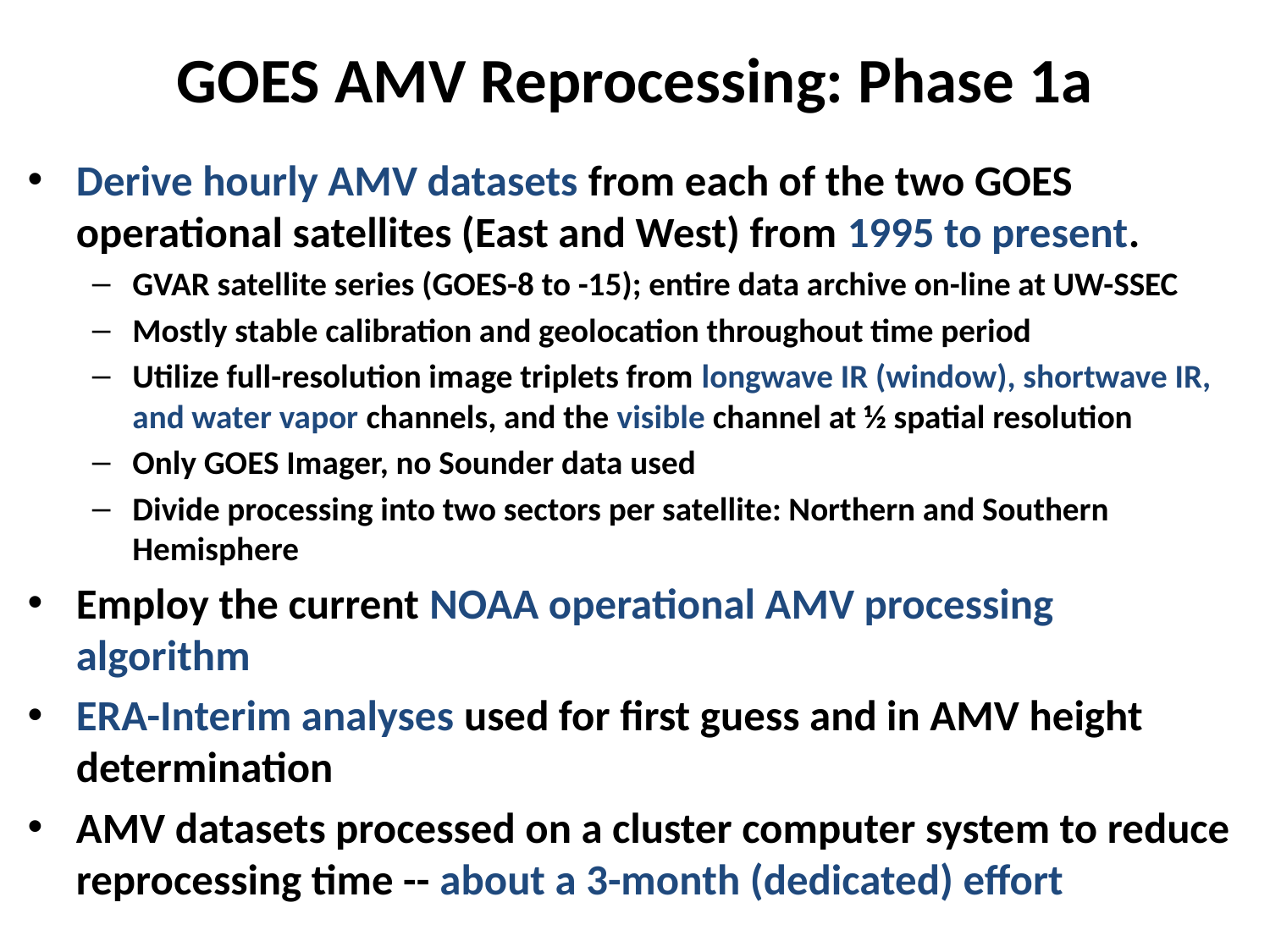

# GOES AMV Reprocessing: Phase 1a
Derive hourly AMV datasets from each of the two GOES operational satellites (East and West) from 1995 to present.
GVAR satellite series (GOES-8 to -15); entire data archive on-line at UW-SSEC
Mostly stable calibration and geolocation throughout time period
Utilize full-resolution image triplets from longwave IR (window), shortwave IR, and water vapor channels, and the visible channel at ½ spatial resolution
Only GOES Imager, no Sounder data used
Divide processing into two sectors per satellite: Northern and Southern Hemisphere
Employ the current NOAA operational AMV processing algorithm
ERA-Interim analyses used for first guess and in AMV height determination
AMV datasets processed on a cluster computer system to reduce reprocessing time -- about a 3-month (dedicated) effort